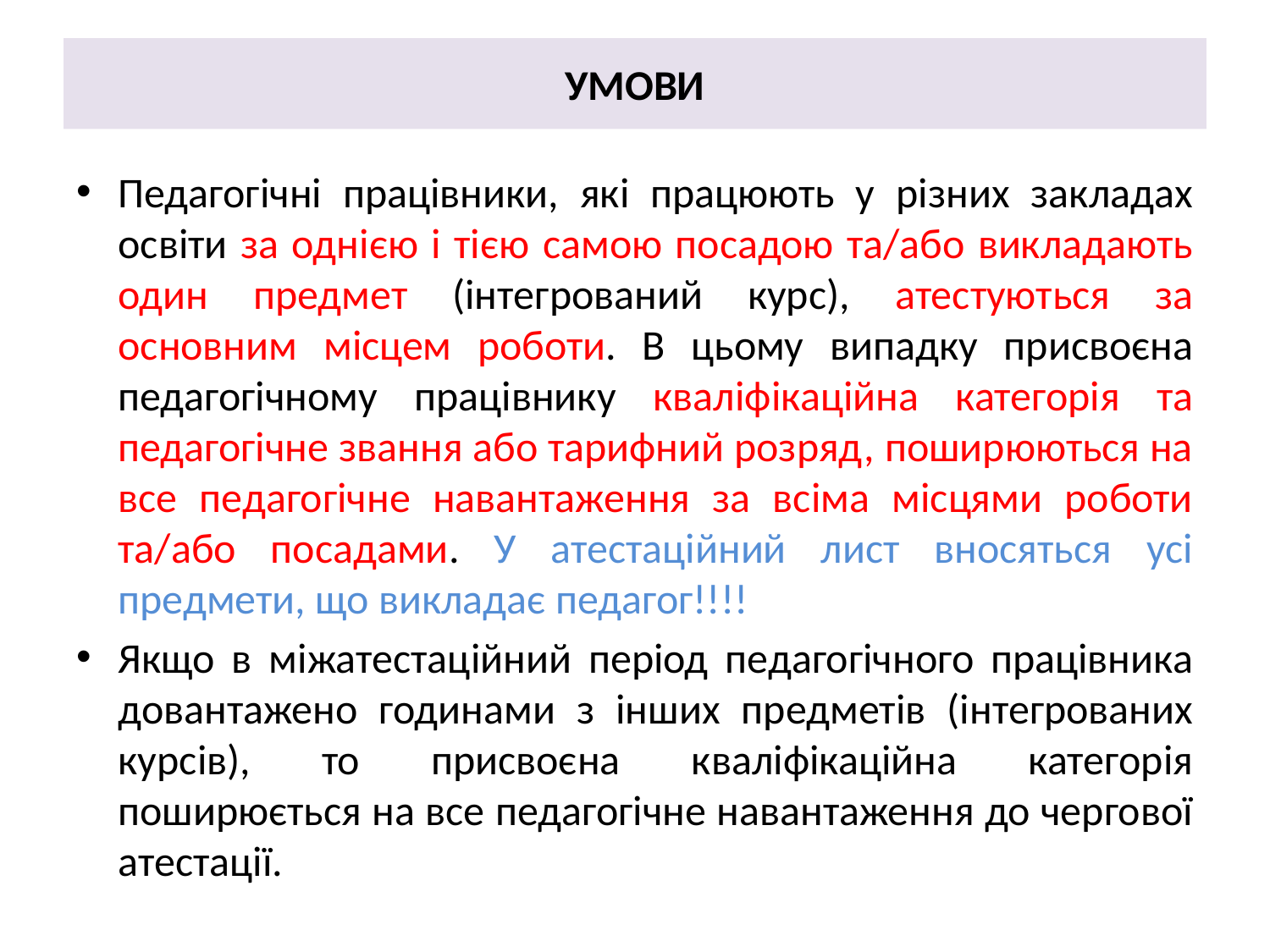

# УМОВИ
Педагогічні працівники, які працюють у різних закладах освіти за однією і тією самою посадою та/або викладають один предмет (інтегрований курс), атестуються за основним місцем роботи. В цьому випадку присвоєна педагогічному працівнику кваліфікаційна категорія та педагогічне звання або тарифний розряд, поширюються на все педагогічне навантаження за всіма місцями роботи та/або посадами. У атестаційний лист вносяться усі предмети, що викладає педагог!!!!
Якщо в міжатестаційний період педагогічного працівника довантажено годинами з інших предметів (інтегрованих курсів), то присвоєна кваліфікаційна категорія поширюється на все педагогічне навантаження до чергової атестації.